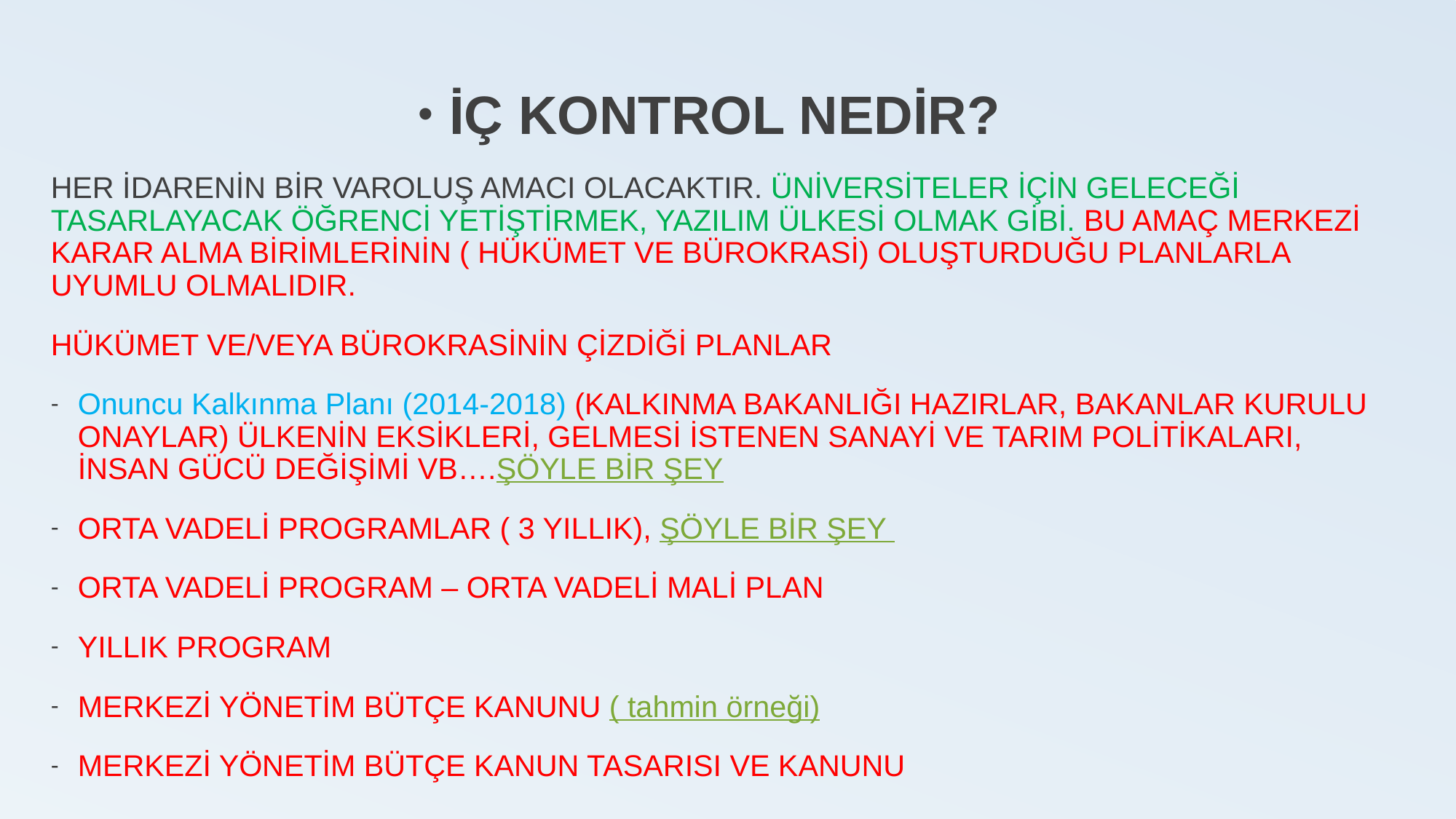

İÇ KONTROL NEDİR?
HER İDARENİN BİR VAROLUŞ AMACI OLACAKTIR. ÜNİVERSİTELER İÇİN GELECEĞİ TASARLAYACAK ÖĞRENCİ YETİŞTİRMEK, YAZILIM ÜLKESİ OLMAK GİBİ. BU AMAÇ MERKEZİ KARAR ALMA BİRİMLERİNİN ( HÜKÜMET VE BÜROKRASİ) OLUŞTURDUĞU PLANLARLA UYUMLU OLMALIDIR.
HÜKÜMET VE/VEYA BÜROKRASİNİN ÇİZDİĞİ PLANLAR
Onuncu Kalkınma Planı (2014-2018)​ (KALKINMA BAKANLIĞI HAZIRLAR, BAKANLAR KURULU ONAYLAR) ÜLKENİN EKSİKLERİ, GELMESİ İSTENEN SANAYİ VE TARIM POLİTİKALARI, İNSAN GÜCÜ DEĞİŞİMİ VB….ŞÖYLE BİR ŞEY
ORTA VADELİ PROGRAMLAR ( 3 YILLIK), ŞÖYLE BİR ŞEY
ORTA VADELİ PROGRAM – ORTA VADELİ MALİ PLAN
YILLIK PROGRAM
MERKEZİ YÖNETİM BÜTÇE KANUNU ( tahmin örneği)
MERKEZİ YÖNETİM BÜTÇE KANUN TASARISI VE KANUNU